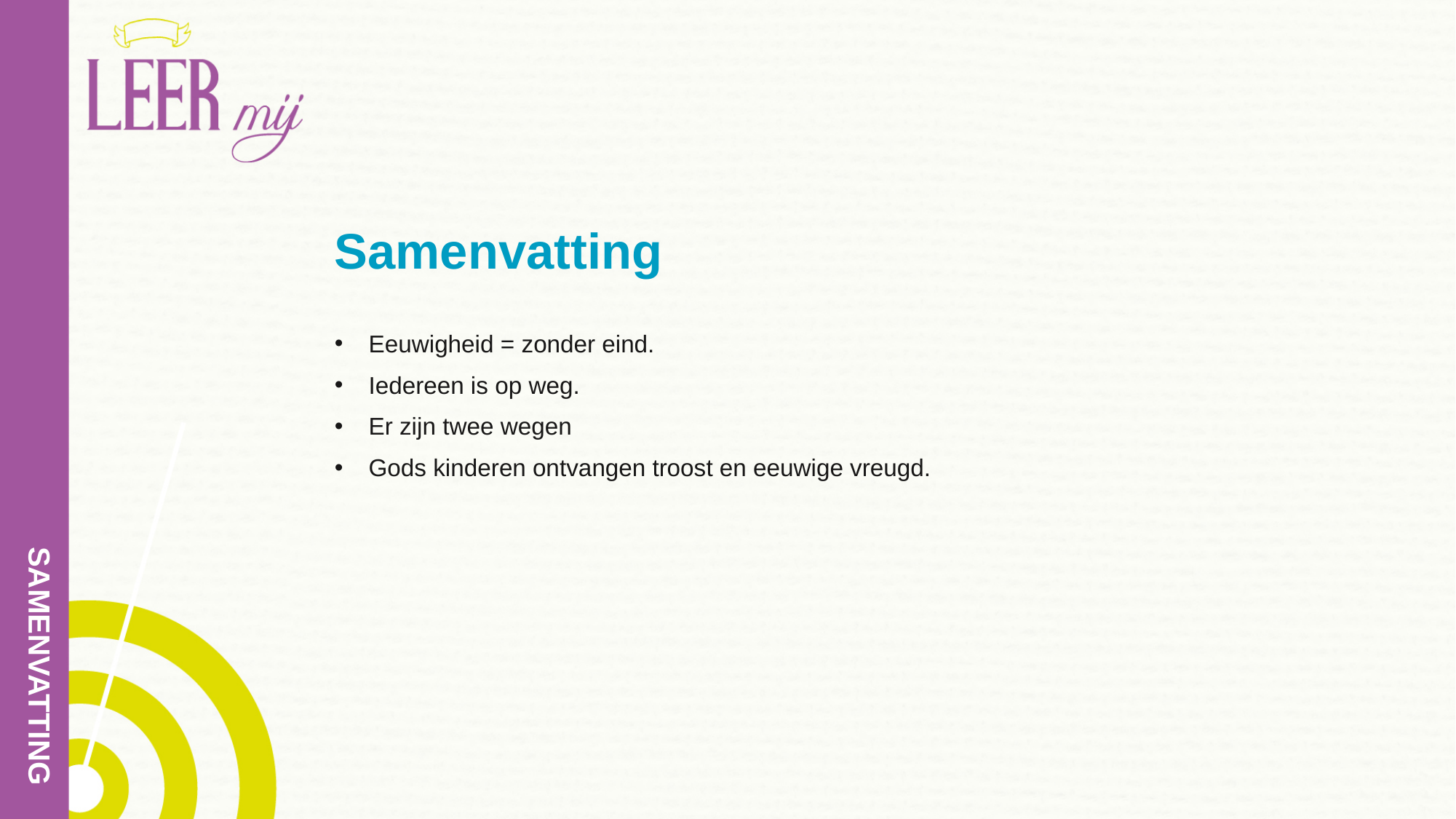

# Samenvatting
Eeuwigheid = zonder eind.
Iedereen is op weg.
Er zijn twee wegen
Gods kinderen ontvangen troost en eeuwige vreugd.